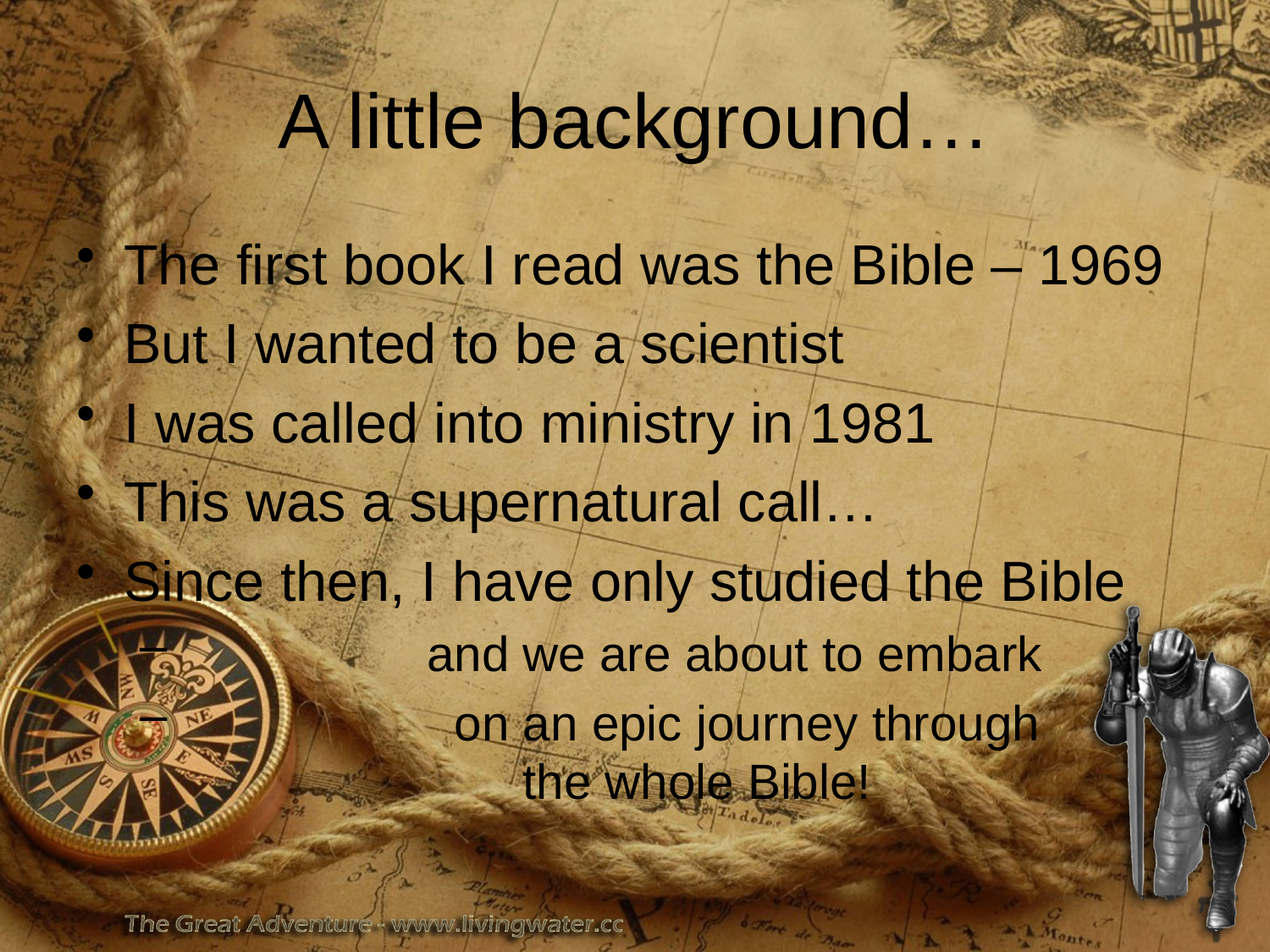

# A little background…
The first book I read was the Bible – 1969
But I wanted to be a scientist
I was called into ministry in 1981
This was a supernatural call…
Since then, I have only studied the Bible
                  and we are about to embark
                    on an epic journey through
                         the whole Bible!